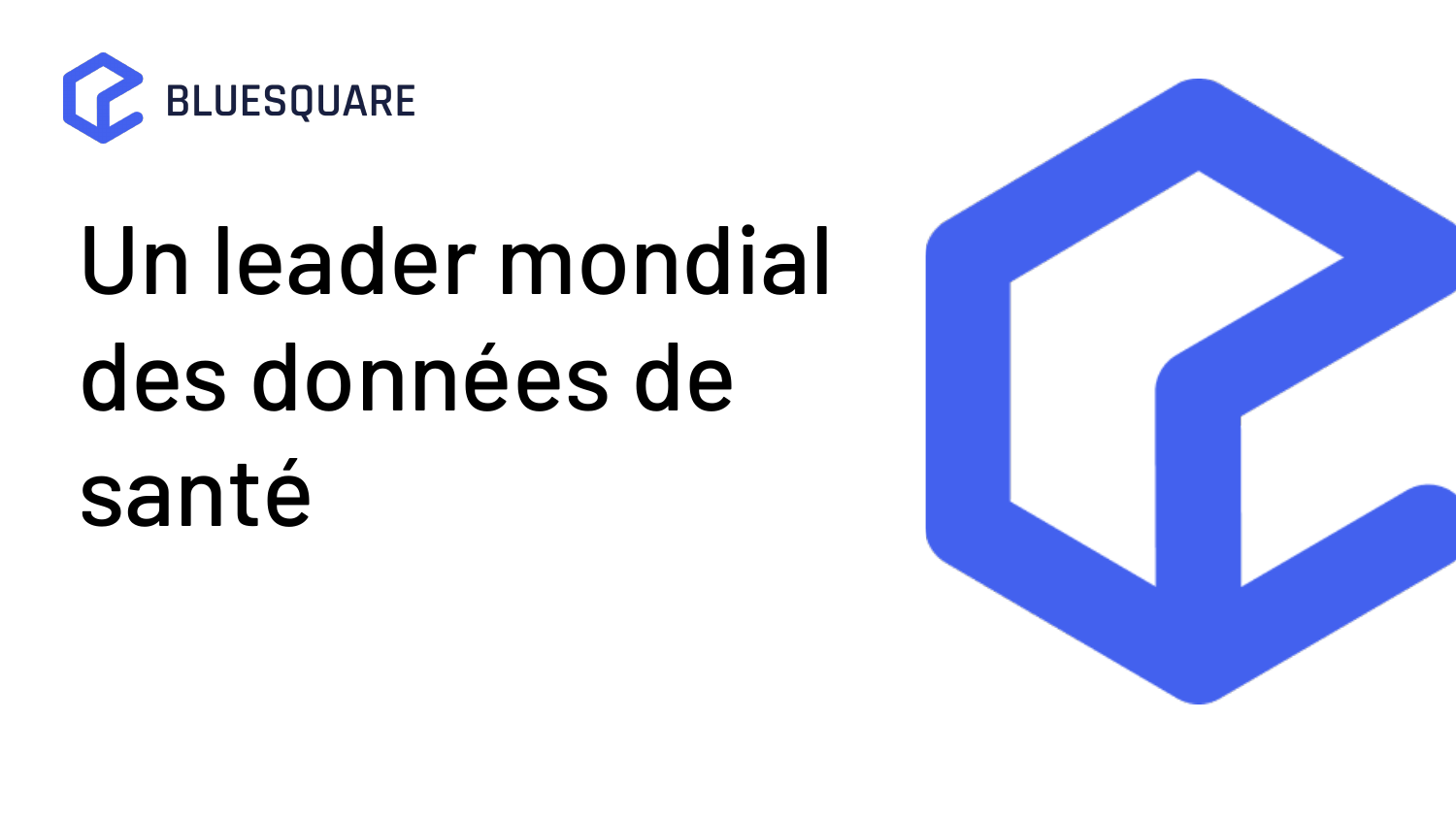

# Un leader mondial des données de santé
1